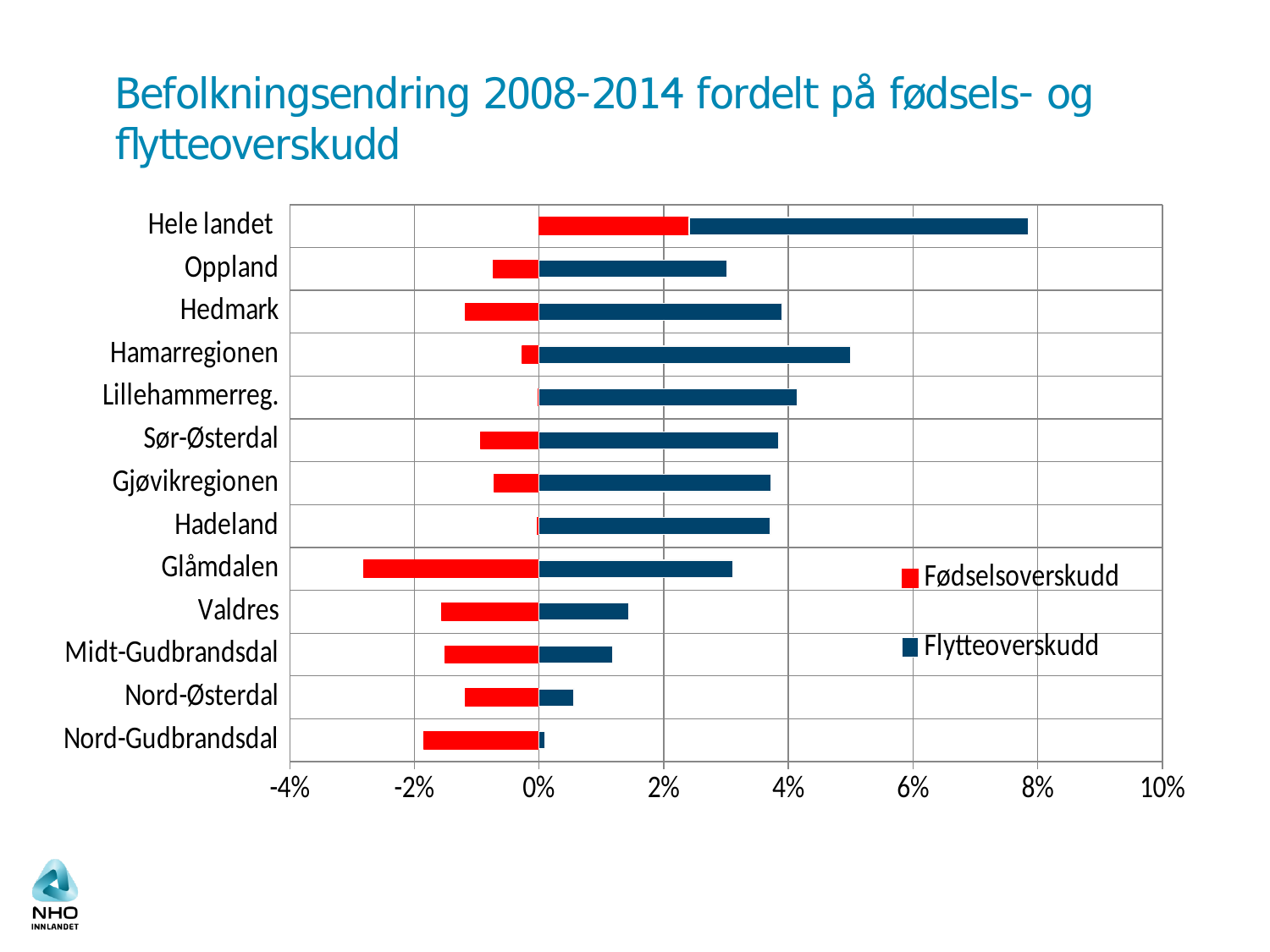

# Befolkningsendring 2008-2014 fordelt på fødsels- og flytteoverskudd

### Chart

| Category | Fødselsoverskudd | Flytteoverskudd |
|---|---|---|
| Nord-Gudbrandsdal | -0.018499433165000516 | 0.0009275481809750061 |
| Nord-Østerdal | -0.011795543905635648 | 0.005635648754914853 |
| Midt-Gudbrandsdal | -0.015042608373471655 | 0.011782141533901391 |
| Valdres | -0.015632823365785812 | 0.014408901251738496 |
| Glåmdalen | -0.028158152133022345 | 0.03105484914603877 |
| Hadeland | -0.00032093570588025535 | 0.03712156331348298 |
| Gjøvikregionen | -0.0071887337222320425 | 0.037195804607860414 |
| Sør-Østerdal | -0.009344446687624377 | 0.03847374037435461 |
| Lillehammerreg. | -0.00016289297931259162 | 0.04145626323505446 |
| Hamarregionen | -0.0026568591052533877 | 0.04992342676814544 |
| Hedmark | -0.011780927576351505 | 0.03895630490942424 |
| Oppland | -0.0073296775704242605 | 0.030108311505851266 |
| Hele landet  | 0.02407301741904609 | 0.05443058736955021 |